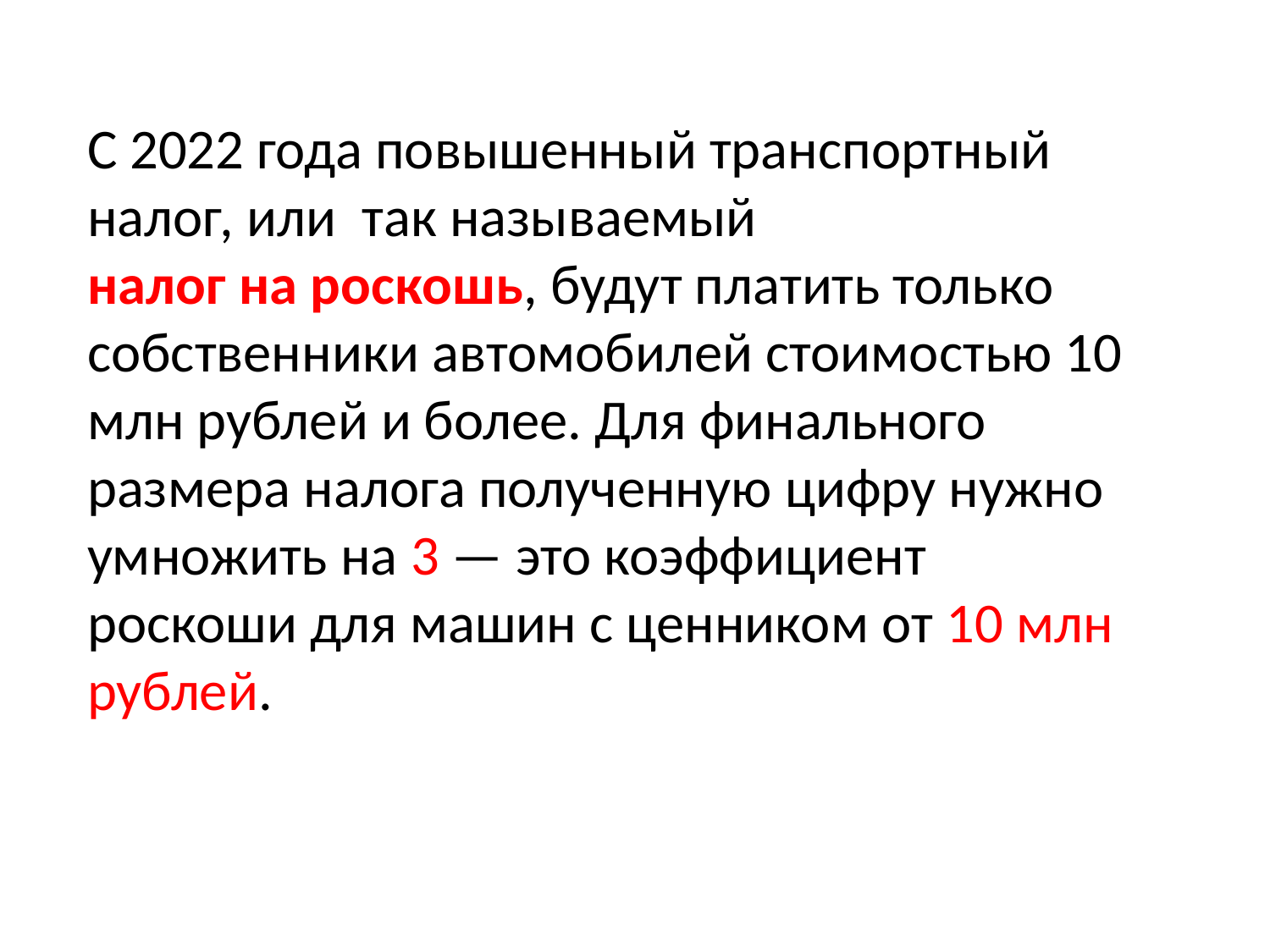

С 2022 года повышенный транспортный налог, или  так называемый
налог на роскошь, будут платить только собственники автомобилей стоимостью 10 млн рублей и более. Для финального размера налога полученную цифру нужно умножить на 3 — это коэффициент роскоши для машин с ценником от 10 млн рублей.